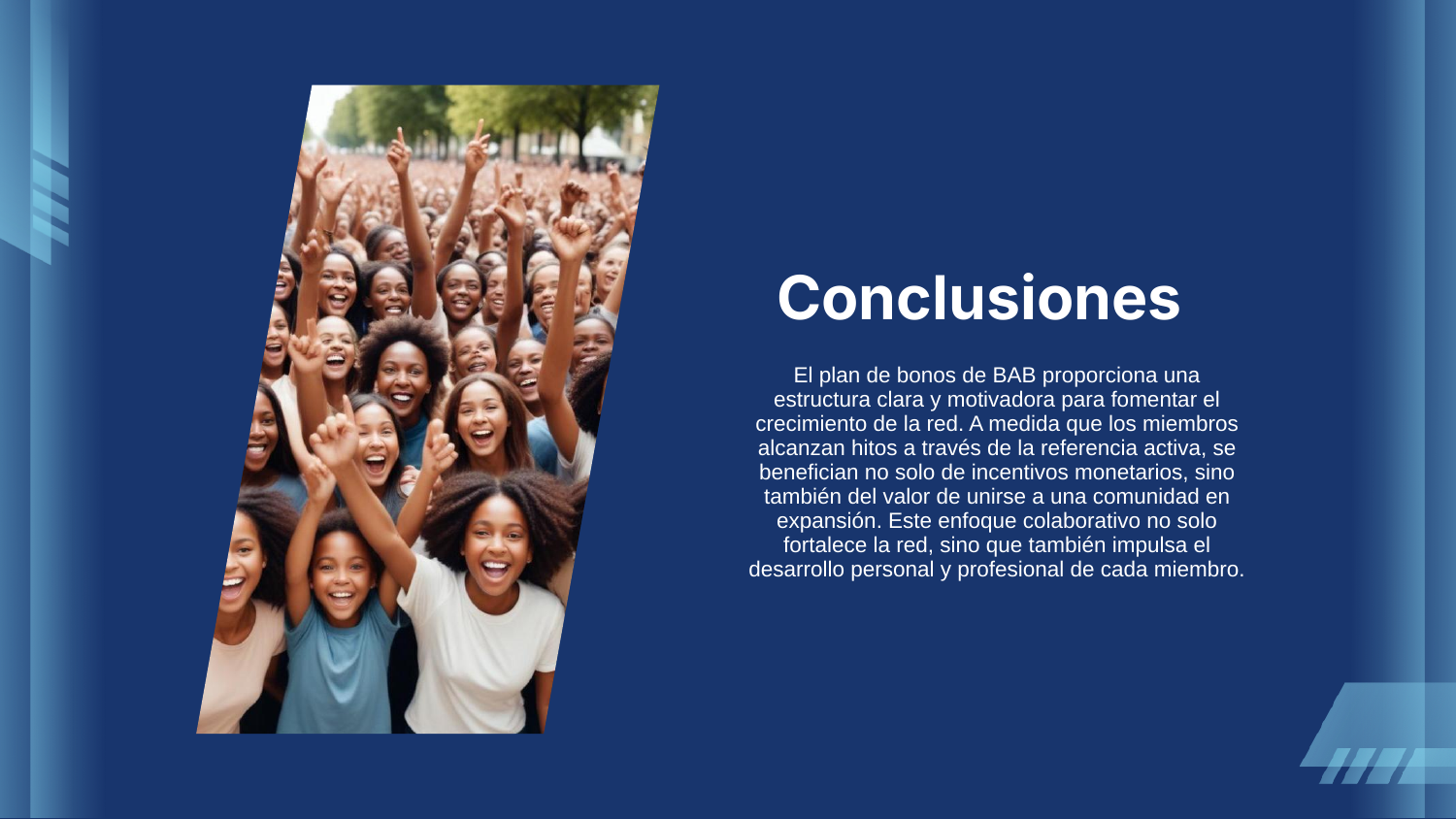

# Conclusiones
El plan de bonos de BAB proporciona una estructura clara y motivadora para fomentar el crecimiento de la red. A medida que los miembros alcanzan hitos a través de la referencia activa, se benefician no solo de incentivos monetarios, sino también del valor de unirse a una comunidad en expansión. Este enfoque colaborativo no solo fortalece la red, sino que también impulsa el desarrollo personal y profesional de cada miembro.